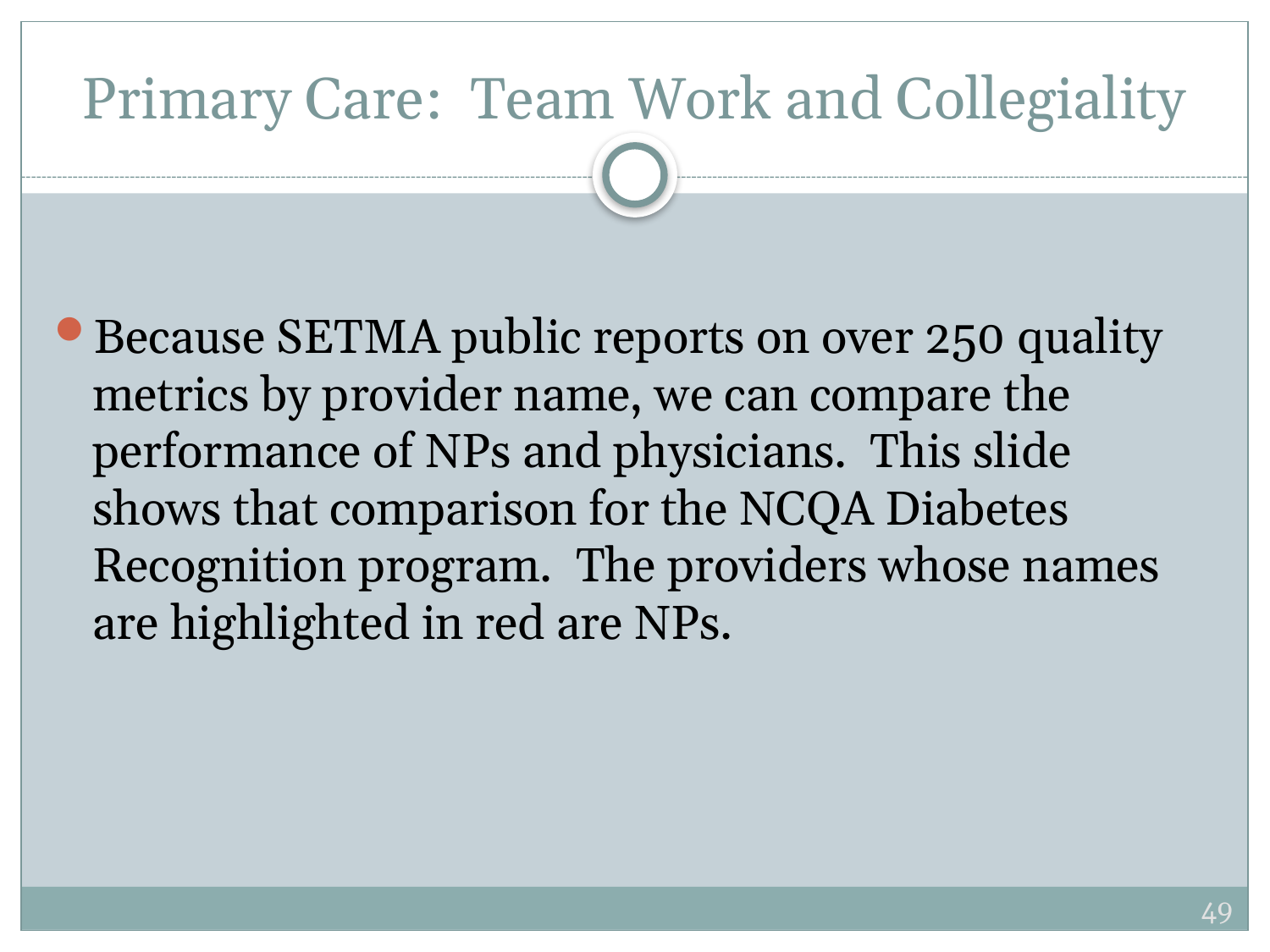

# Primary Care:  Team Work and Collegiality

Because SETMA public reports on over 250 quality metrics by provider name, we can compare the performance of NPs and physicians.  This slide shows that comparison for the NCQA Diabetes Recognition program.  The providers whose names are highlighted in red are NPs.
49